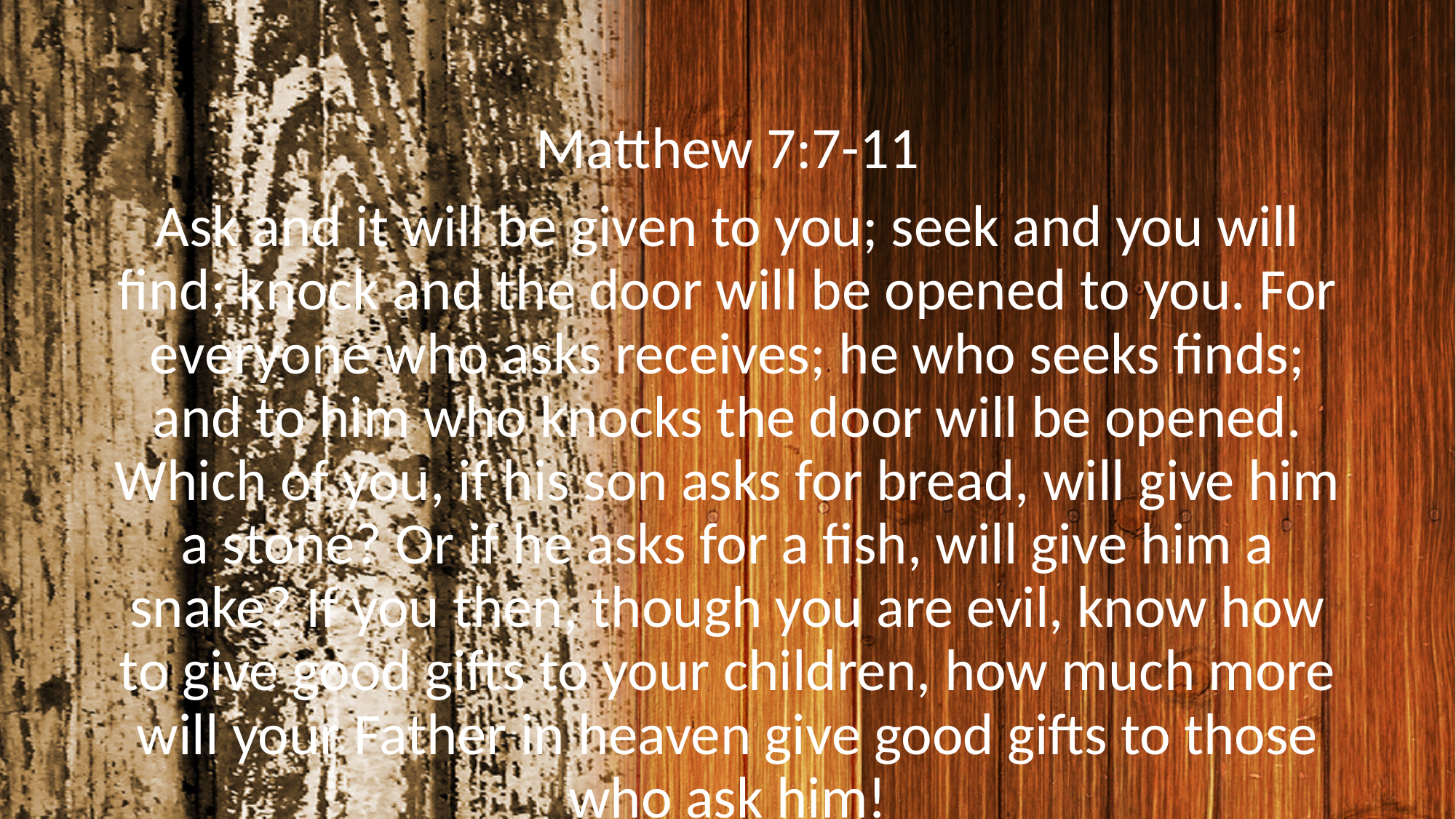

#
Matthew 7:7-11
Ask and it will be given to you; seek and you will find; knock and the door will be opened to you. For everyone who asks receives; he who seeks finds; and to him who knocks the door will be opened. Which of you, if his son asks for bread, will give him a stone? Or if he asks for a fish, will give him a snake? If you then, though you are evil, know how to give good gifts to your children, how much more will your Father in heaven give good gifts to those who ask him!